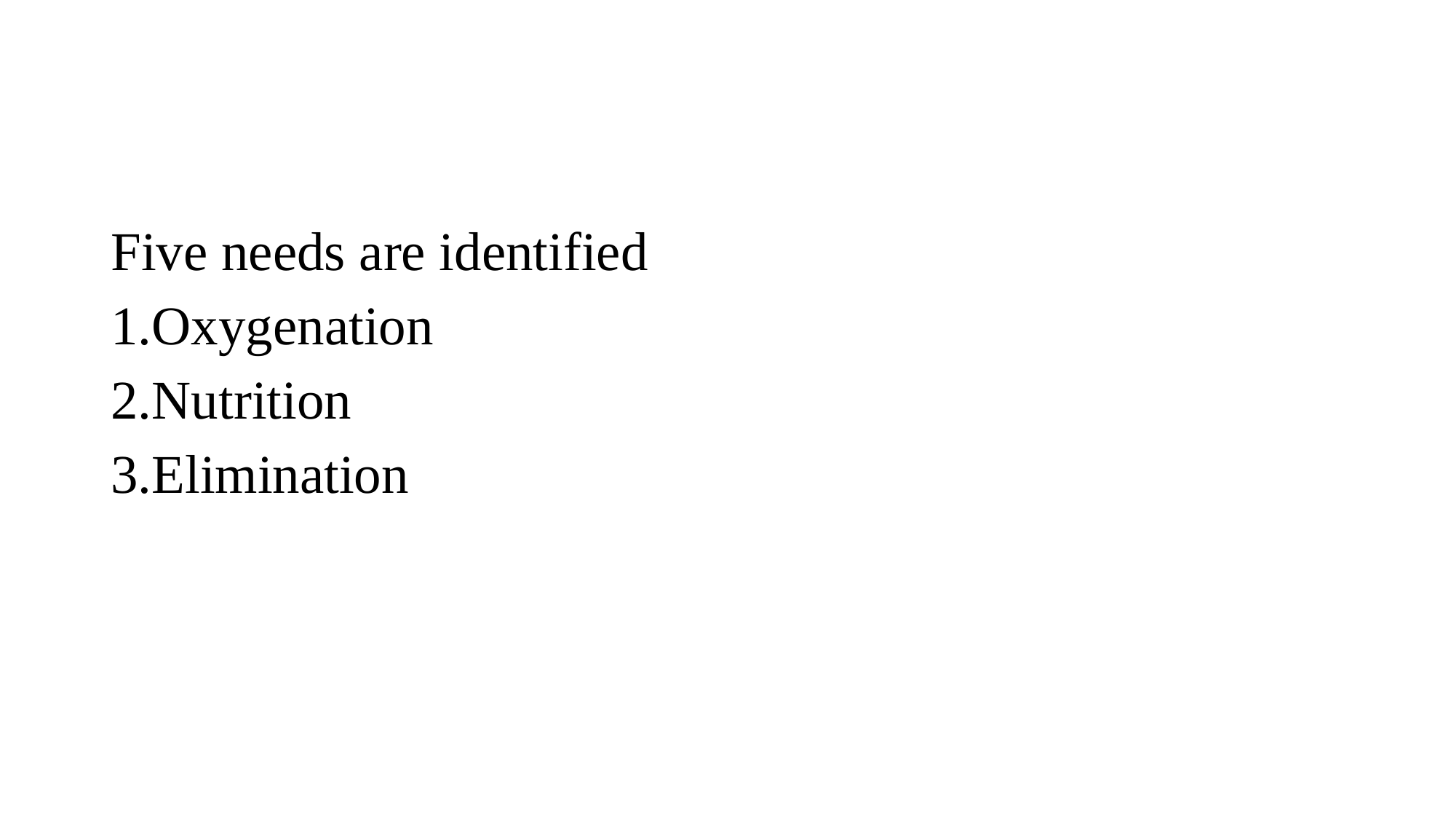

Five needs are identified
1.Oxygenation
2.Nutrition
3.Elimination